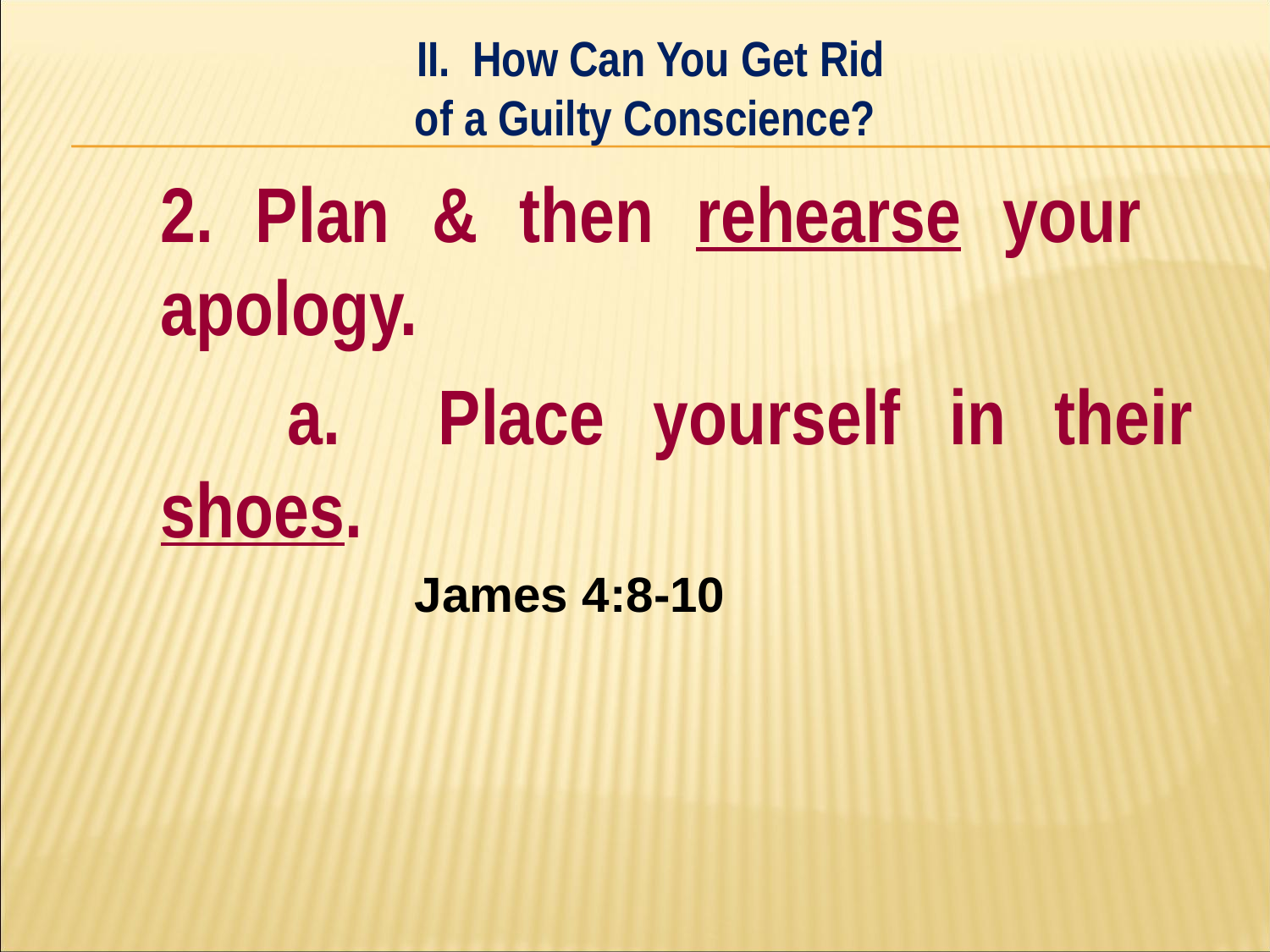

II.  How Can You Get Rid
of a Guilty Conscience?
#
	2. Plan & then rehearse your 	apology.
		a.  Place yourself in their shoes.
			James 4:8-10